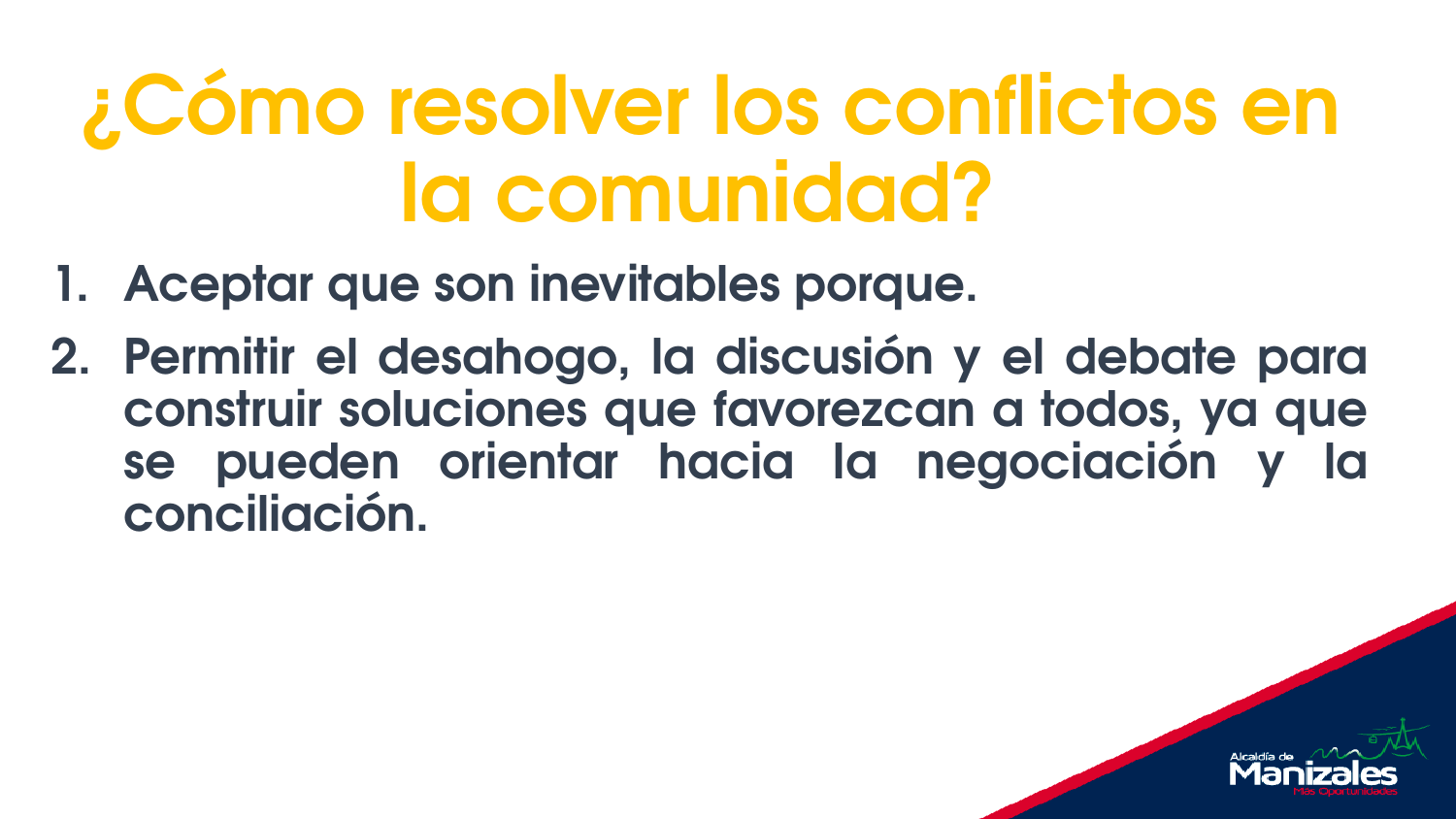

¿Cómo resolver los conflictos en la comunidad?
Aceptar que son inevitables porque.
Permitir el desahogo, la discusión y el debate para construir soluciones que favorezcan a todos, ya que se pueden orientar hacia la negociación y la conciliación.